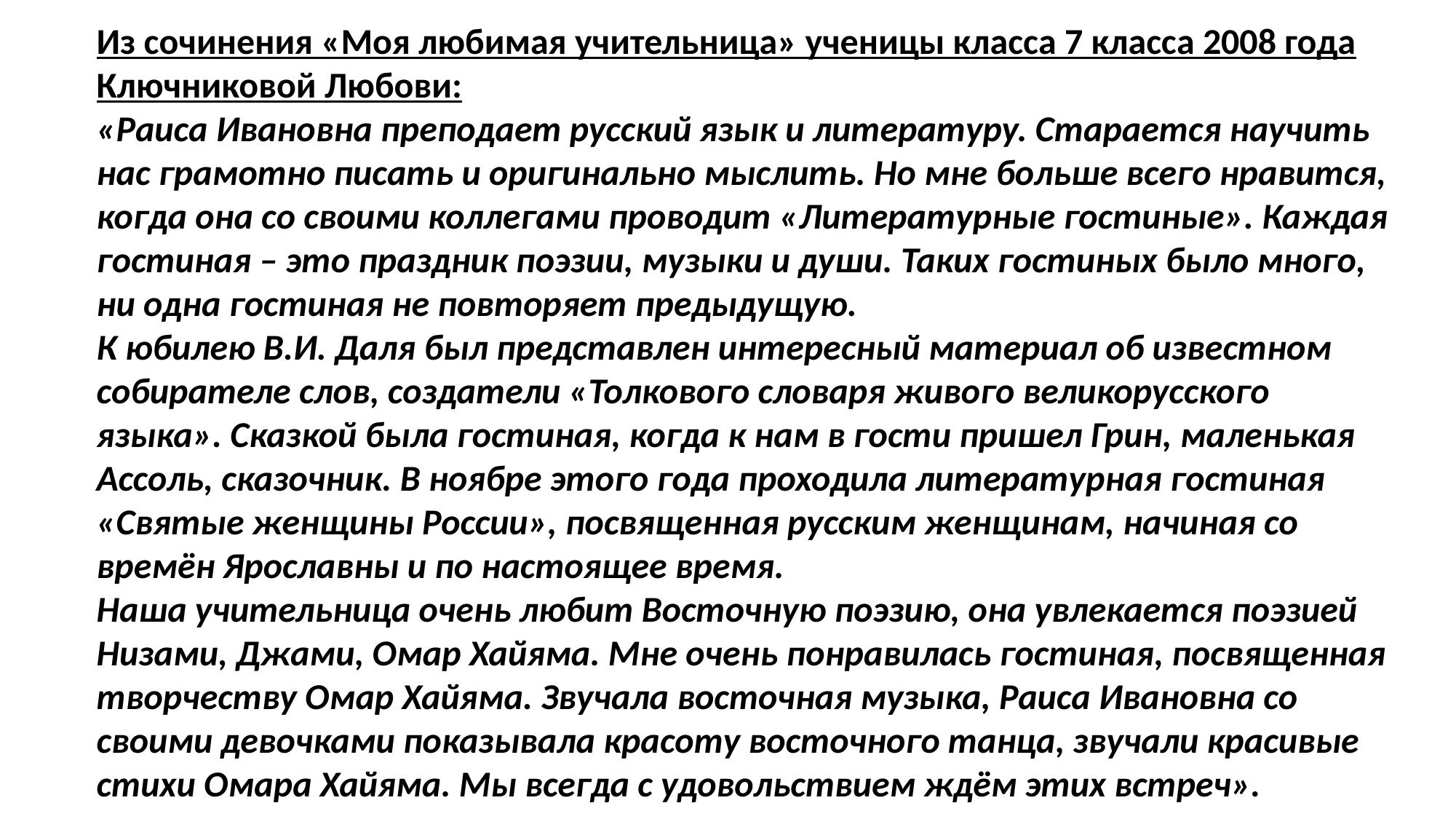

Из сочинения «Моя любимая учительница» ученицы класса 7 класса 2008 года Ключниковой Любови:
«Раиса Ивановна преподает русский язык и литературу. Старается научить нас грамотно писать и оригинально мыслить. Но мне больше всего нравится, когда она со своими коллегами проводит «Литературные гостиные». Каждая гостиная – это праздник поэзии, музыки и души. Таких гостиных было много, ни одна гостиная не повторяет предыдущую.
К юбилею В.И. Даля был представлен интересный материал об известном собирателе слов, создатели «Толкового словаря живого великорусского языка». Сказкой была гостиная, когда к нам в гости пришел Грин, маленькая Ассоль, сказочник. В ноябре этого года проходила литературная гостиная «Святые женщины России», посвященная русским женщинам, начиная со времён Ярославны и по настоящее время.
Наша учительница очень любит Восточную поэзию, она увлекается поэзией Низами, Джами, Омар Хайяма. Мне очень понравилась гостиная, посвященная творчеству Омар Хайяма. Звучала восточная музыка, Раиса Ивановна со своими девочками показывала красоту восточного танца, звучали красивые стихи Омара Хайяма. Мы всегда с удовольствием ждём этих встреч».